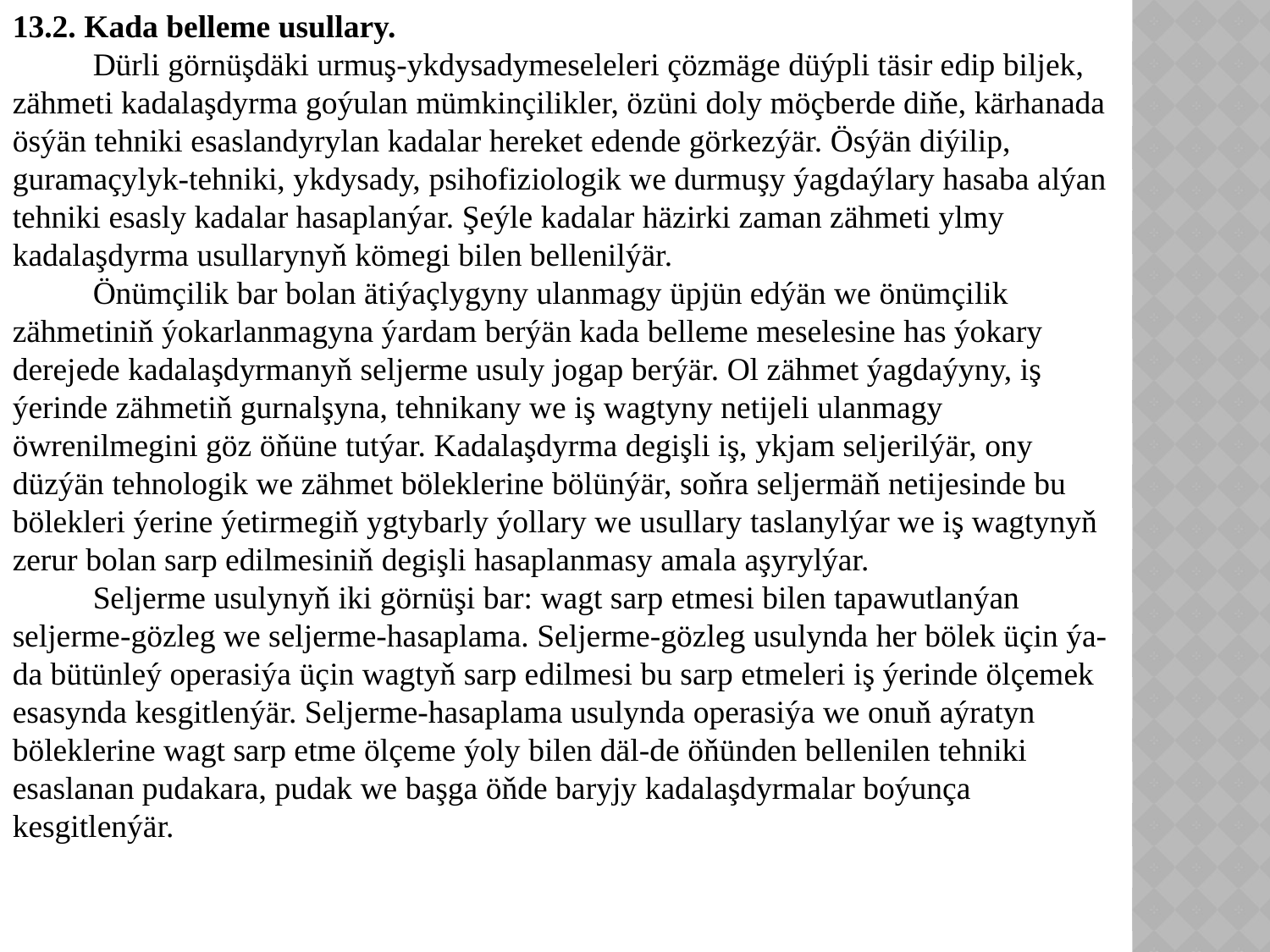

13.2. Kada belleme usullary.
          Dürli görnüşdäki urmuş-ykdysadymeseleleri çözmäge düýpli täsir edip biljek, zähmeti kadalaşdyrma goýulan mümkinçilikler, özüni doly möçberde diňe, kärhanada ösýän tehniki esaslandyrylan kadalar hereket edende görkezýär. Ösýän diýilip, guramaçylyk-tehniki, ykdysady, psihofiziologik we durmuşy ýagdaýlary hasaba alýan tehniki esasly kadalar hasaplanýar. Şeýle kadalar häzirki zaman zähmeti ylmy kadalaşdyrma usullarynyň kömegi bilen bellenilýär.
          Önümçilik bar bolan ätiýaçlygyny ulanmagy üpjün edýän we önümçilik zähmetiniň ýokarlanmagyna ýardam berýän kada belleme meselesine has ýokary derejede kadalaşdyrmanyň seljerme usuly jogap berýär. Ol zähmet ýagdaýyny, iş ýerinde zähmetiň gurnalşyna, tehnikany we iş wagtyny netijeli ulanmagy öwrenilmegini göz öňüne tutýar. Kadalaşdyrma degişli iş, ykjam seljerilýär, ony düzýän tehnologik we zähmet böleklerine bölünýär, soňra seljermäň netijesinde bu bölekleri ýerine ýetirmegiň ygtybarly ýollary we usullary taslanylýar we iş wagtynyň zerur bolan sarp edilmesiniň degişli hasaplanmasy amala aşyrylýar.
          Seljerme usulynyň iki görnüşi bar: wagt sarp etmesi bilen tapawutlanýan seljerme-gözleg we seljerme-hasaplama. Seljerme-gözleg usulynda her bölek üçin ýa-da bütünleý operasiýa üçin wagtyň sarp edilmesi bu sarp etmeleri iş ýerinde ölçemek esasynda kesgitlenýär. Seljerme-hasaplama usulynda operasiýa we onuň aýratyn böleklerine wagt sarp etme ölçeme ýoly bilen däl-de öňünden bellenilen tehniki esaslanan pudakara, pudak we başga öňde baryjy kadalaşdyrmalar boýunça kesgitlenýär.